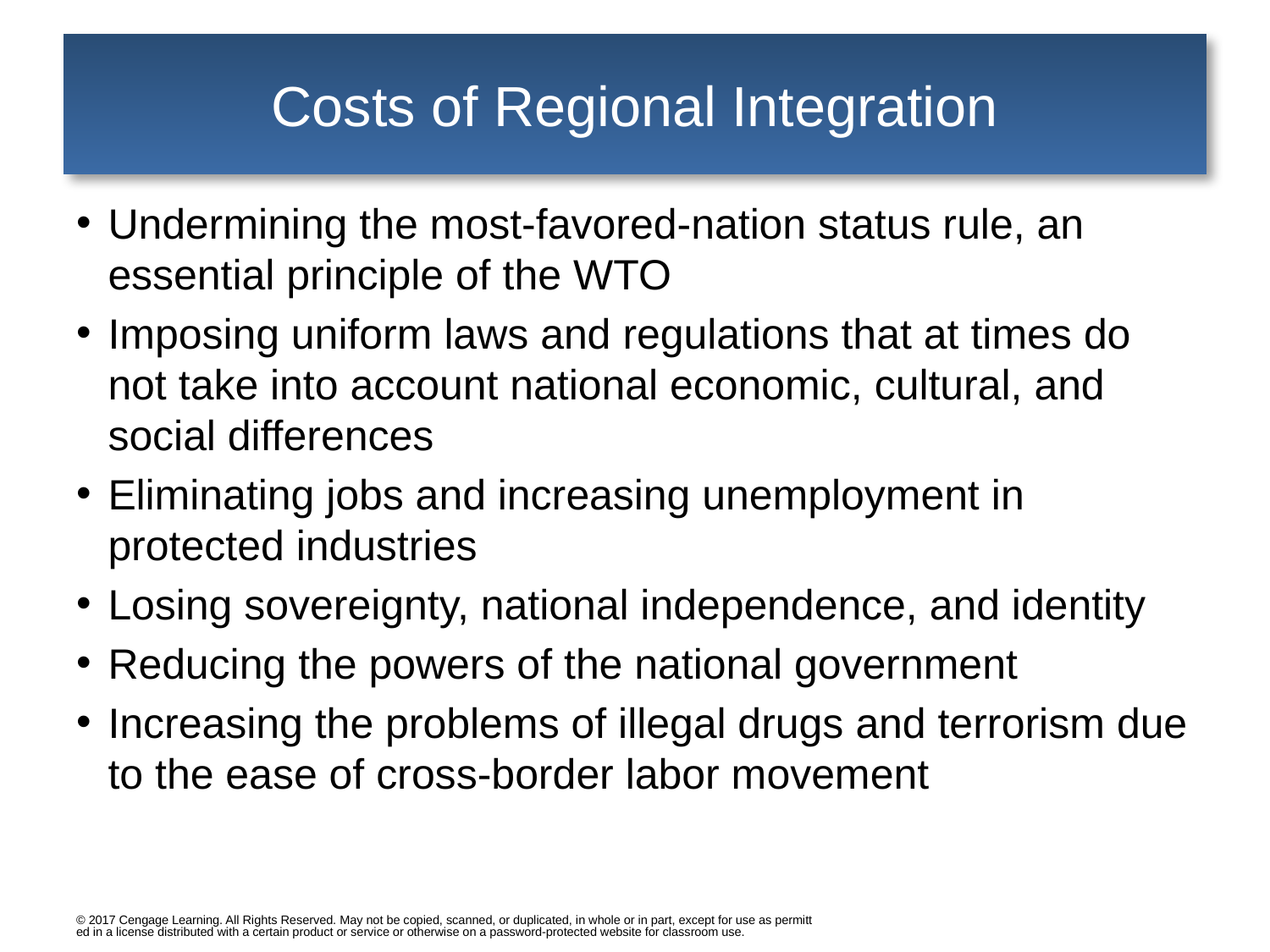

# Costs of Regional Integration
Undermining the most-favored-nation status rule, an essential principle of the WTO
Imposing uniform laws and regulations that at times do not take into account national economic, cultural, and social differences
Eliminating jobs and increasing unemployment in protected industries
Losing sovereignty, national independence, and identity
Reducing the powers of the national government
Increasing the problems of illegal drugs and terrorism due to the ease of cross-border labor movement
© 2017 Cengage Learning. All Rights Reserved. May not be copied, scanned, or duplicated, in whole or in part, except for use as permitted in a license distributed with a certain product or service or otherwise on a password-protected website for classroom use.